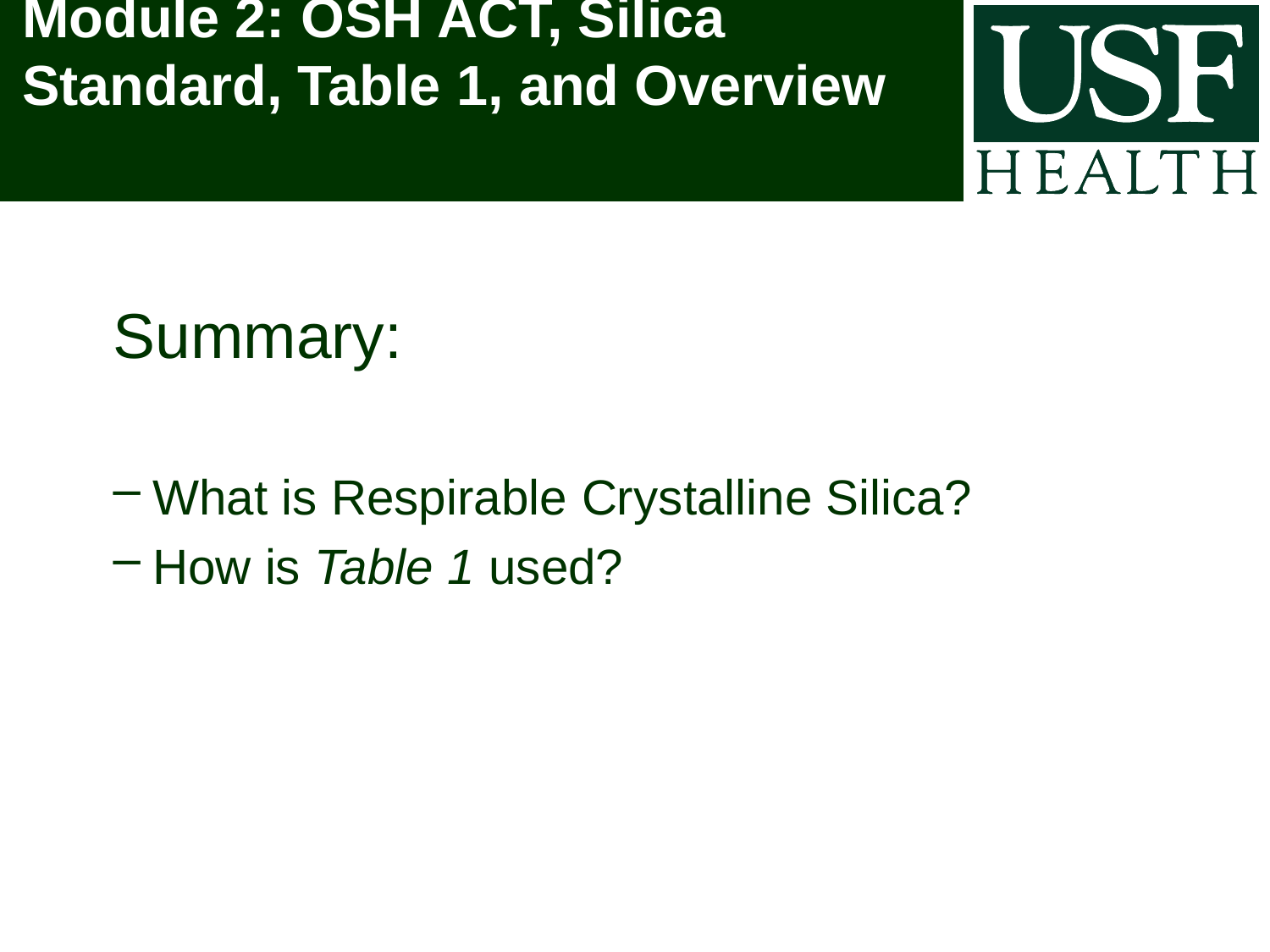

# Module 2: OSH ACT, Silica Standard, Table 1, and Overview
Summary:

What is Respirable Crystalline Silica?
How is Table 1 used?